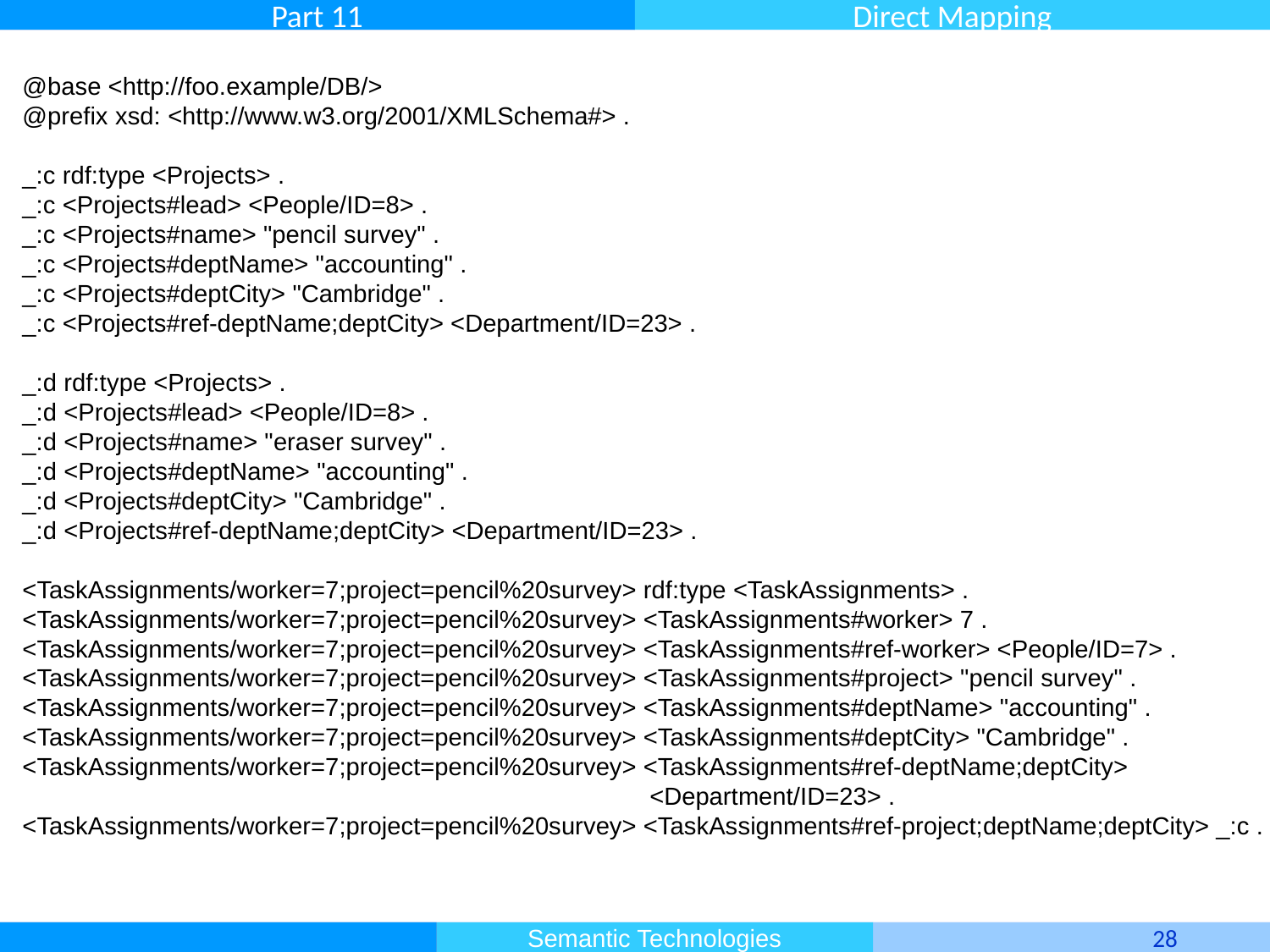

@base <http://foo.example/DB/>
@prefix xsd: <http://www.w3.org/2001/XMLSchema#> .

_:c rdf:type <Projects> .
_:c <Projects#lead> <People/ID=8> .
_:c <Projects#name> "pencil survey" .
_:c <Projects#deptName> "accounting" .
_:c <Projects#deptCity> "Cambridge" .
_:c <Projects#ref-deptName;deptCity> <Department/ID=23> .

_:d rdf:type <Projects> .
_:d <Projects#lead> <People/ID=8> .
_:d <Projects#name> "eraser survey" .
_:d <Projects#deptName> "accounting" .
_:d <Projects#deptCity> "Cambridge" .
_:d <Projects#ref-deptName;deptCity> <Department/ID=23> .

<TaskAssignments/worker=7;project=pencil%20survey> rdf:type <TaskAssignments> .
<TaskAssignments/worker=7;project=pencil%20survey> <TaskAssignments#worker> 7 .
<TaskAssignments/worker=7;project=pencil%20survey> <TaskAssignments#ref-worker> <People/ID=7> .
<TaskAssignments/worker=7;project=pencil%20survey> <TaskAssignments#project> "pencil survey" .
<TaskAssignments/worker=7;project=pencil%20survey> <TaskAssignments#deptName> "accounting" .
<TaskAssignments/worker=7;project=pencil%20survey> <TaskAssignments#deptCity> "Cambridge" .
<TaskAssignments/worker=7;project=pencil%20survey> <TaskAssignments#ref-deptName;deptCity>
                                                                                          <Department/ID=23> .
<TaskAssignments/worker=7;project=pencil%20survey> <TaskAssignments#ref-project;deptName;deptCity> _:c .